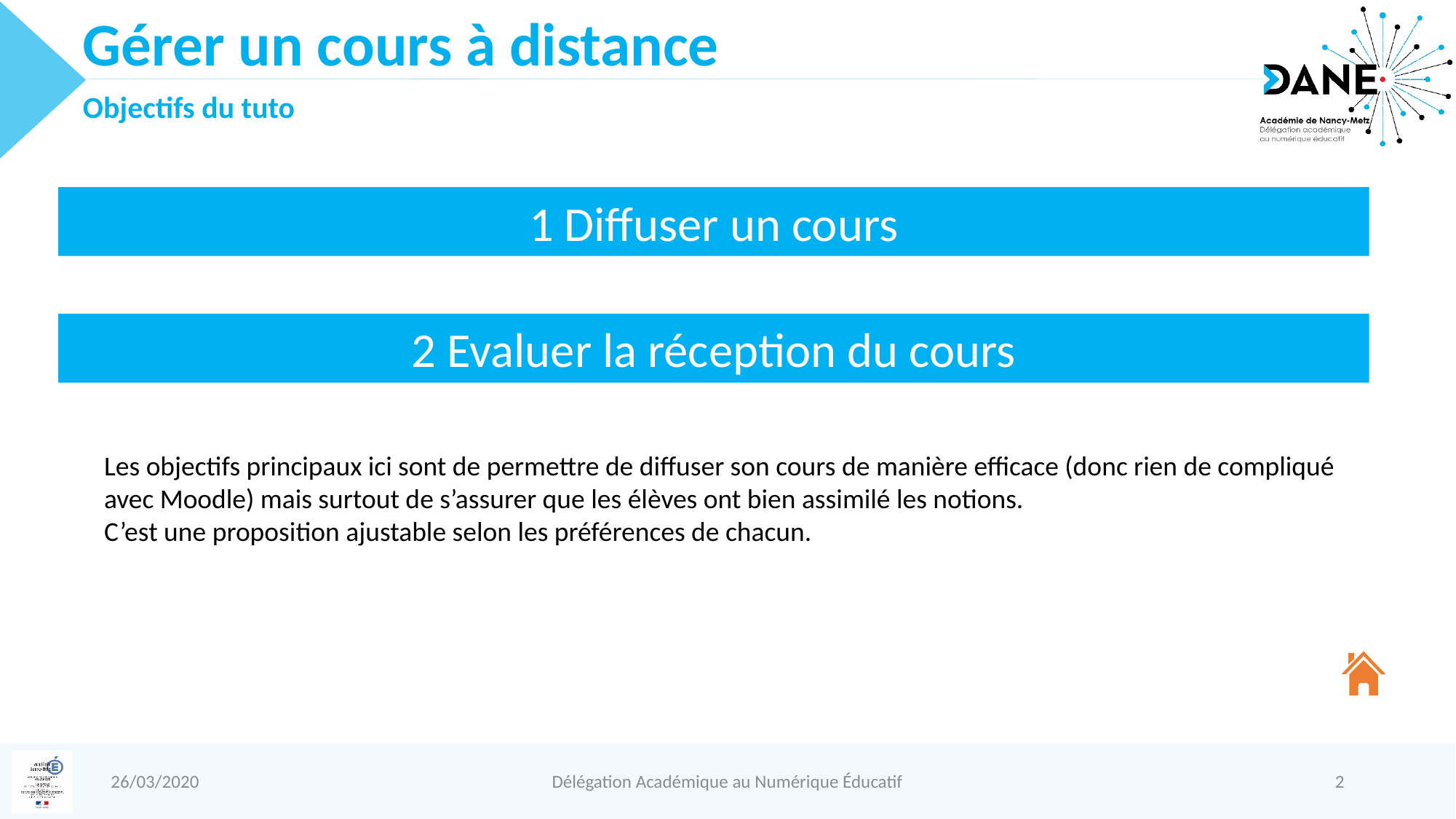

Gérer un cours à distance

Objectifs du tuto
1 Diffuser un cours
2 Evaluer la réception du cours
Les objectifs principaux ici sont de permettre de diffuser son cours de manière efficace (donc rien de compliqué
avec Moodle) mais surtout de s’assurer que les élèves ont bien assimilé les notions.
C’est une proposition ajustable selon les préférences de chacun.

26/03/2020
Délégation Académique au Numérique Éducatif
2